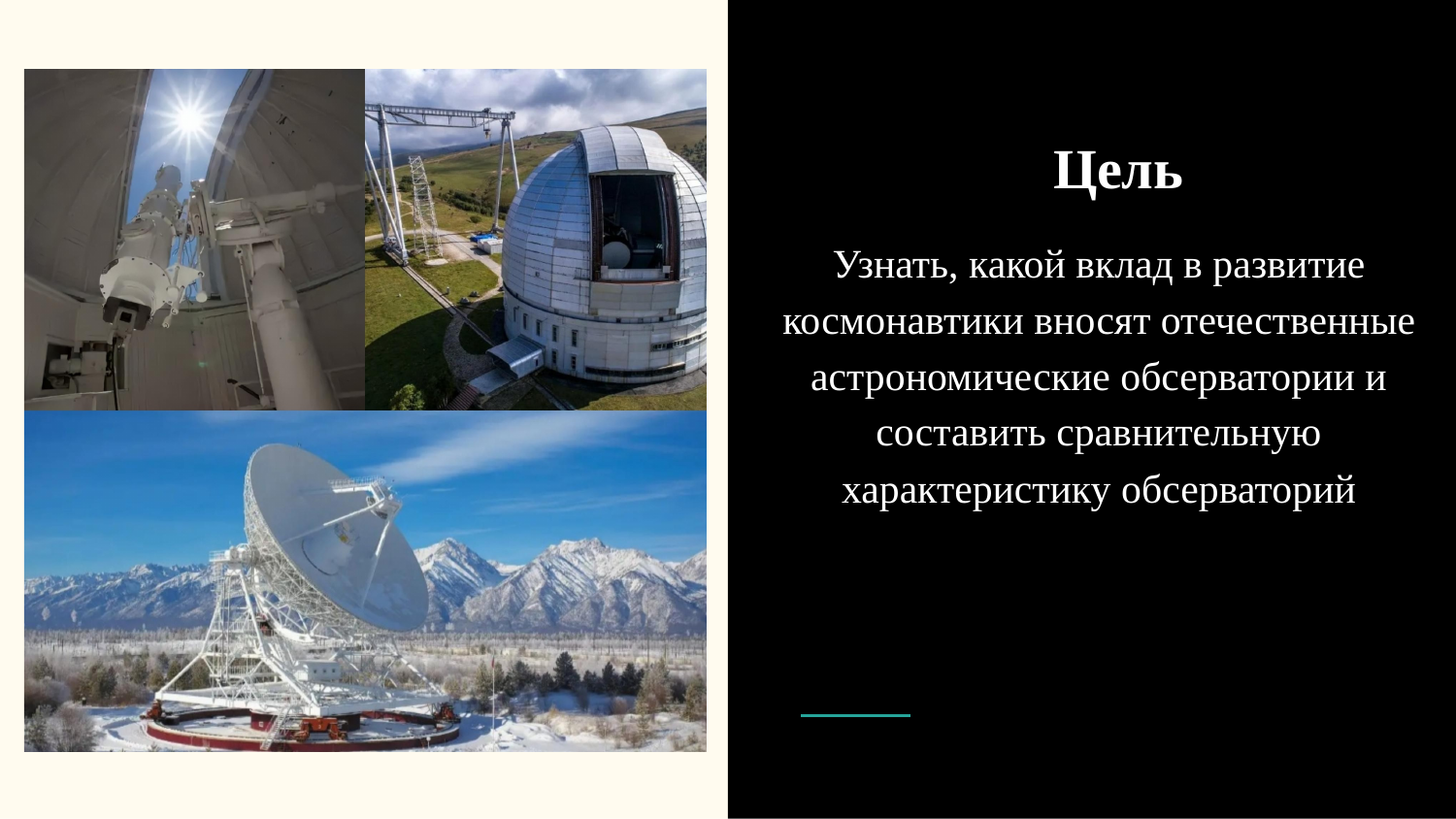

# Цель
Узнать, какой вклад в развитие космонавтики вносят отечественные астрономические обсерватории и составить сравнительную характеристику обсерваторий